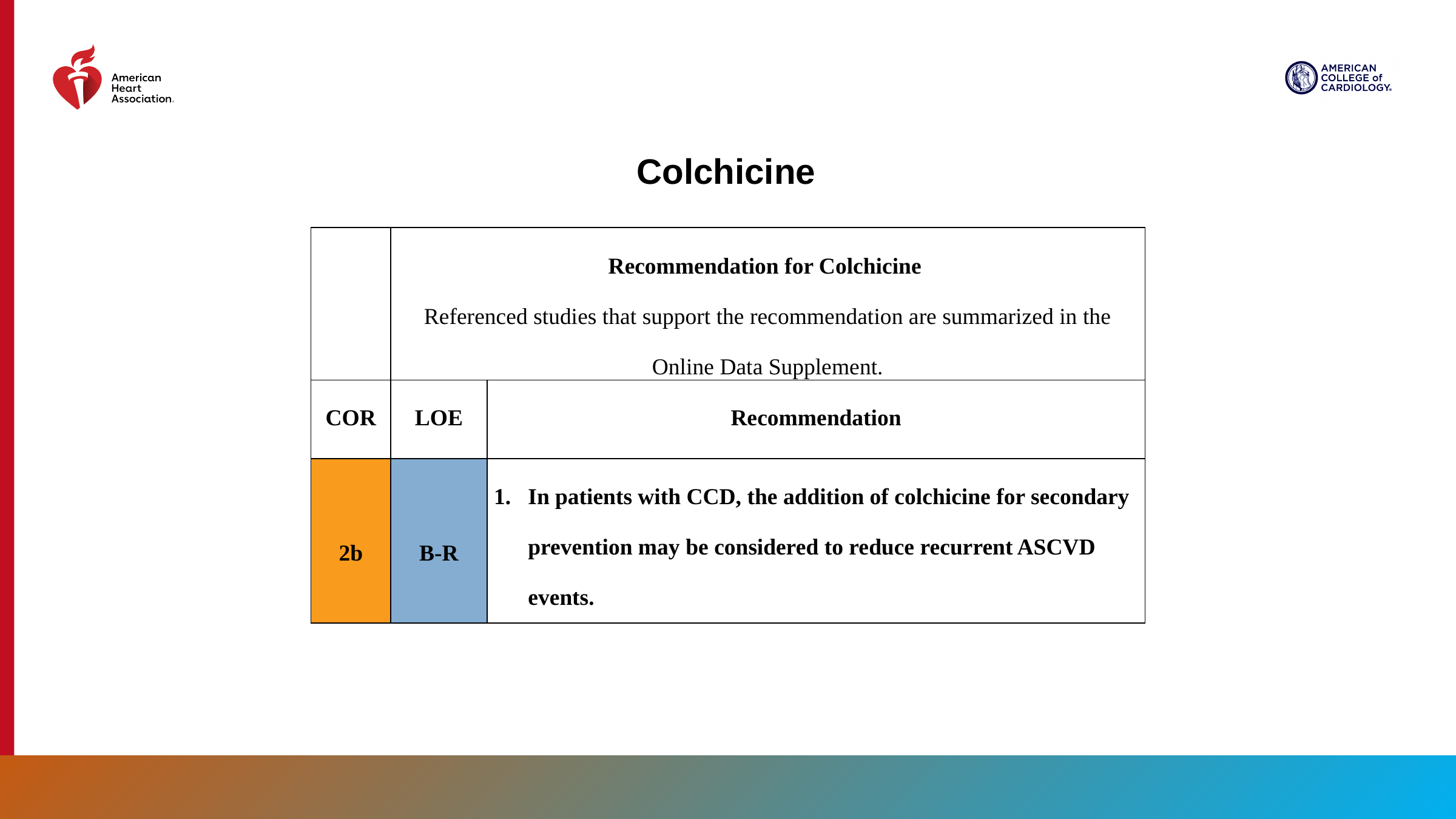

Colchicine
|  | Recommendation for Colchicine Referenced studies that support the recommendation are summarized in the Online Data Supplement. |  |
| --- | --- | --- |
| COR | LOE | Recommendation |
| 2b | B-R | In patients with CCD, the addition of colchicine for secondary prevention may be considered to reduce recurrent ASCVD events. |
88